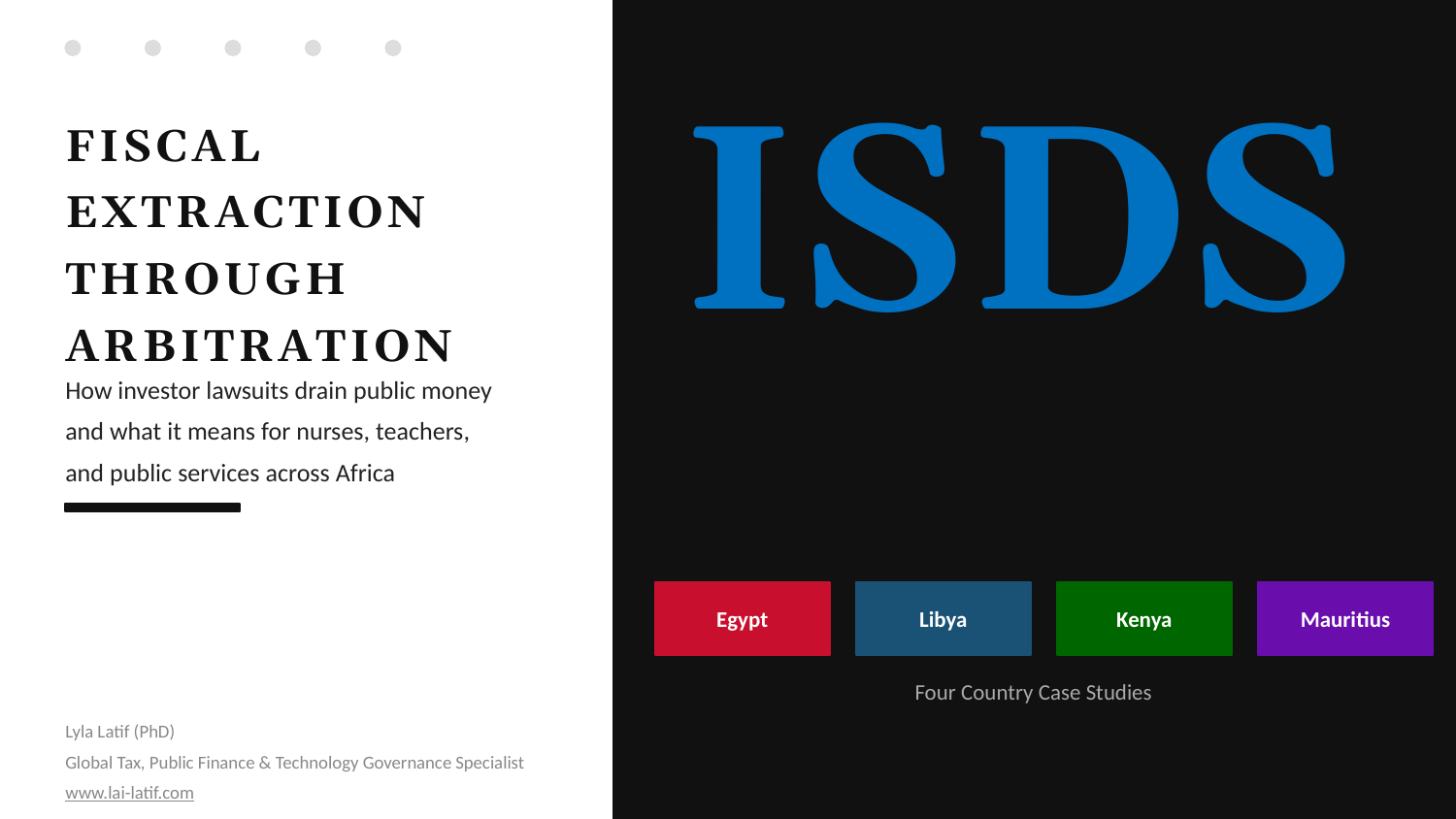

ISDS
FISCAL EXTRACTION
THROUGH ARBITRATION
How investor lawsuits drain public money
and what it means for nurses, teachers,
and public services across Africa

Egypt

Libya

Kenya

Mauritius
Four Country Case Studies
Lyla Latif (PhD)
Global Tax, Public Finance & Technology Governance Specialist
www.lai-latif.com